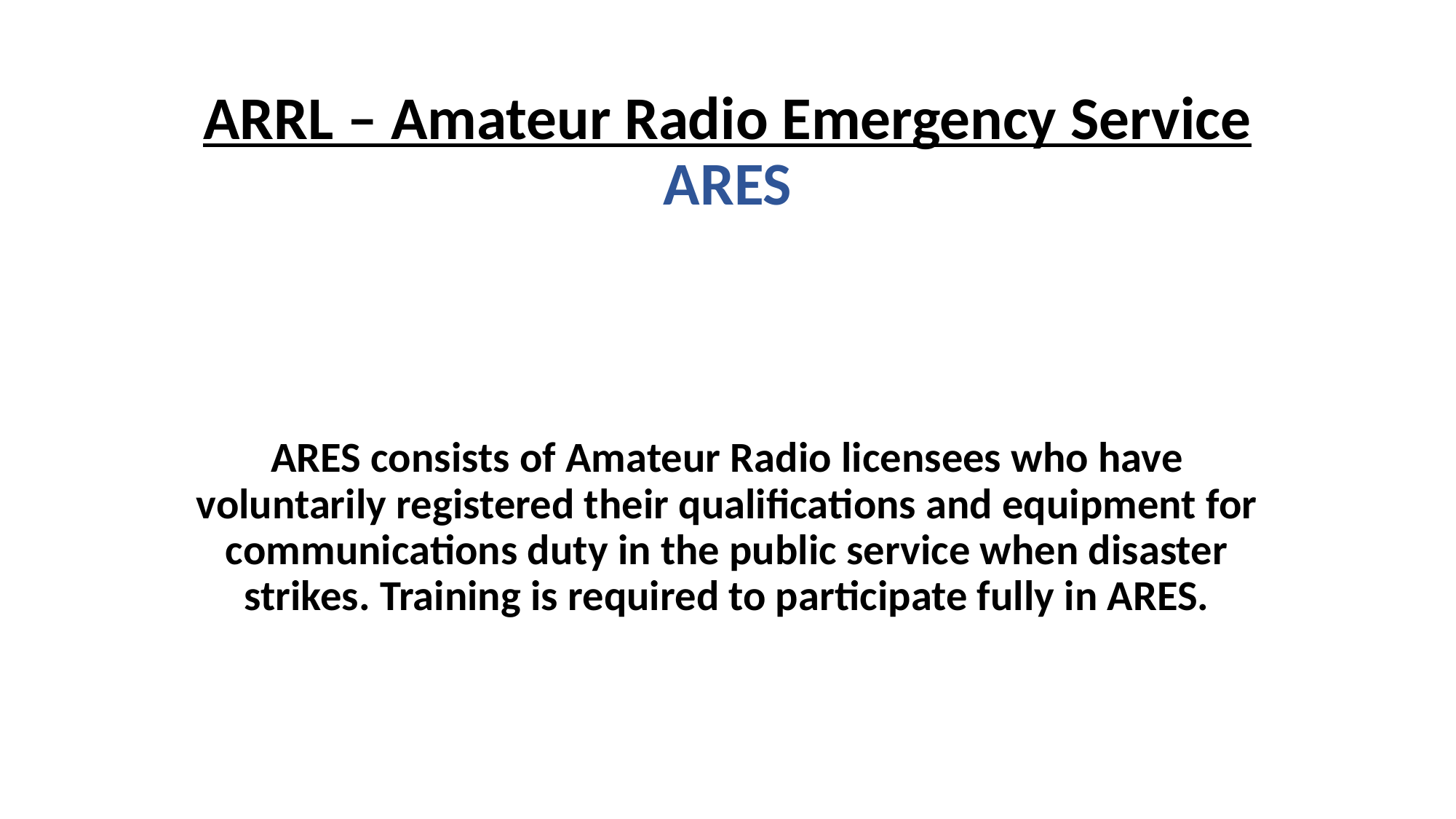

# ARRL – Amateur Radio Emergency Service ARES
ARES consists of Amateur Radio licensees who have voluntarily registered their qualifications and equipment for communications duty in the public service when disaster strikes. Training is required to participate fully in ARES.